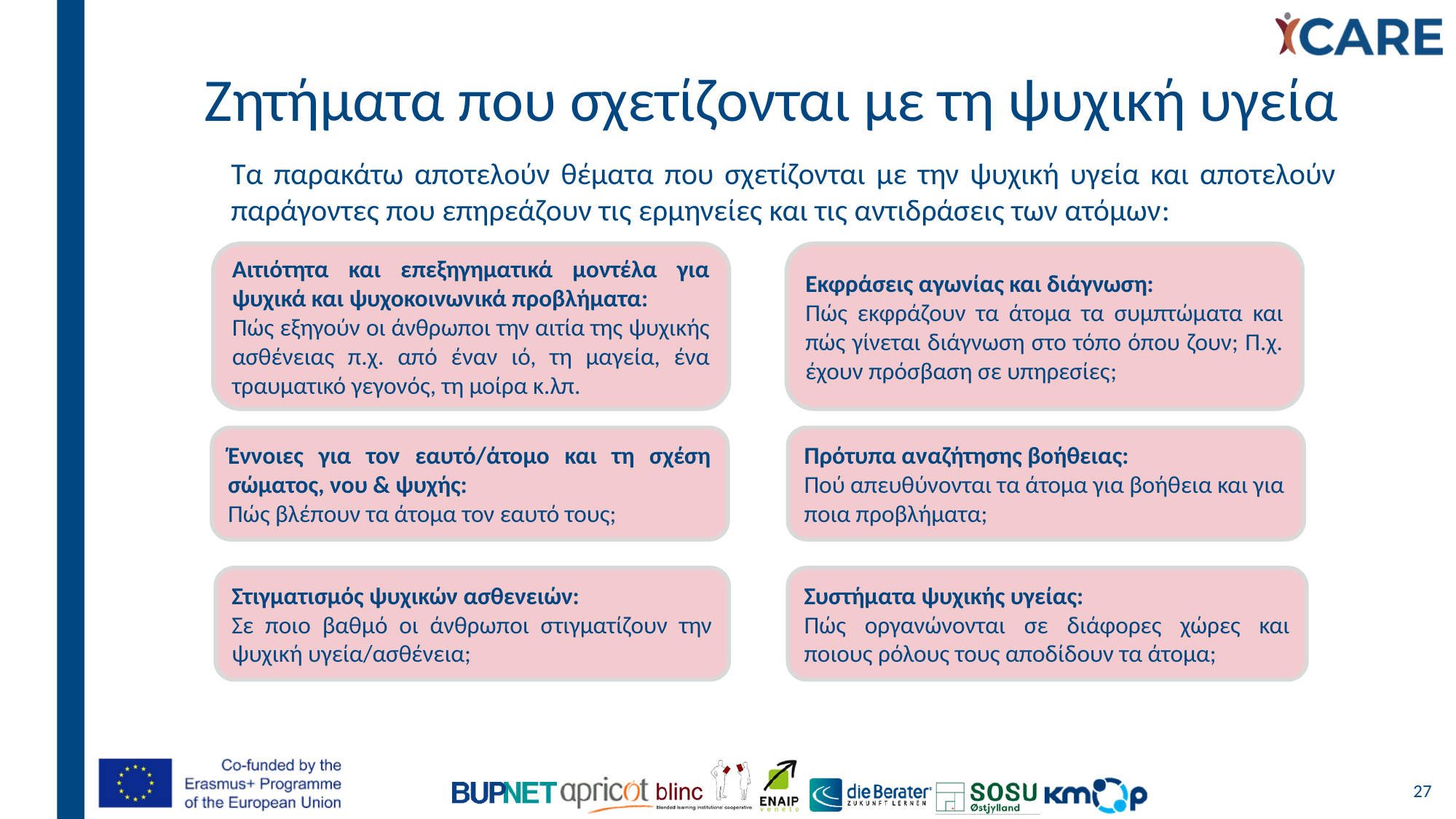

Ζητήματα που σχετίζονται με τη ψυχική υγεία
Τα παρακάτω αποτελούν θέματα που σχετίζονται με την ψυχική υγεία και αποτελούν παράγοντες που επηρεάζουν τις ερμηνείες και τις αντιδράσεις των ατόμων:
Αιτιότητα και επεξηγηματικά μοντέλα για ψυχικά και ψυχοκοινωνικά προβλήματα:
Πώς εξηγούν οι άνθρωποι την αιτία της ψυχικής ασθένειας π.χ. από έναν ιό, τη μαγεία, ένα τραυματικό γεγονός, τη μοίρα κ.λπ.
Εκφράσεις αγωνίας και διάγνωση:
Πώς εκφράζουν τα άτομα τα συμπτώματα και πώς γίνεται διάγνωση στο τόπο όπου ζουν; Π.χ. έχουν πρόσβαση σε υπηρεσίες;
Έννοιες για τον εαυτό/άτομο και τη σχέση σώματος, νου & ψυχής:
Πώς βλέπουν τα άτομα τον εαυτό τους;
Πρότυπα αναζήτησης βοήθειας:
Πού απευθύνονται τα άτομα για βοήθεια και για ποια προβλήματα;
Στιγματισμός ψυχικών ασθενειών:
Σε ποιο βαθμό οι άνθρωποι στιγματίζουν την ψυχική υγεία/ασθένεια;
Συστήματα ψυχικής υγείας:
Πώς οργανώνονται σε διάφορες χώρες και ποιους ρόλους τους αποδίδουν τα άτομα;
27